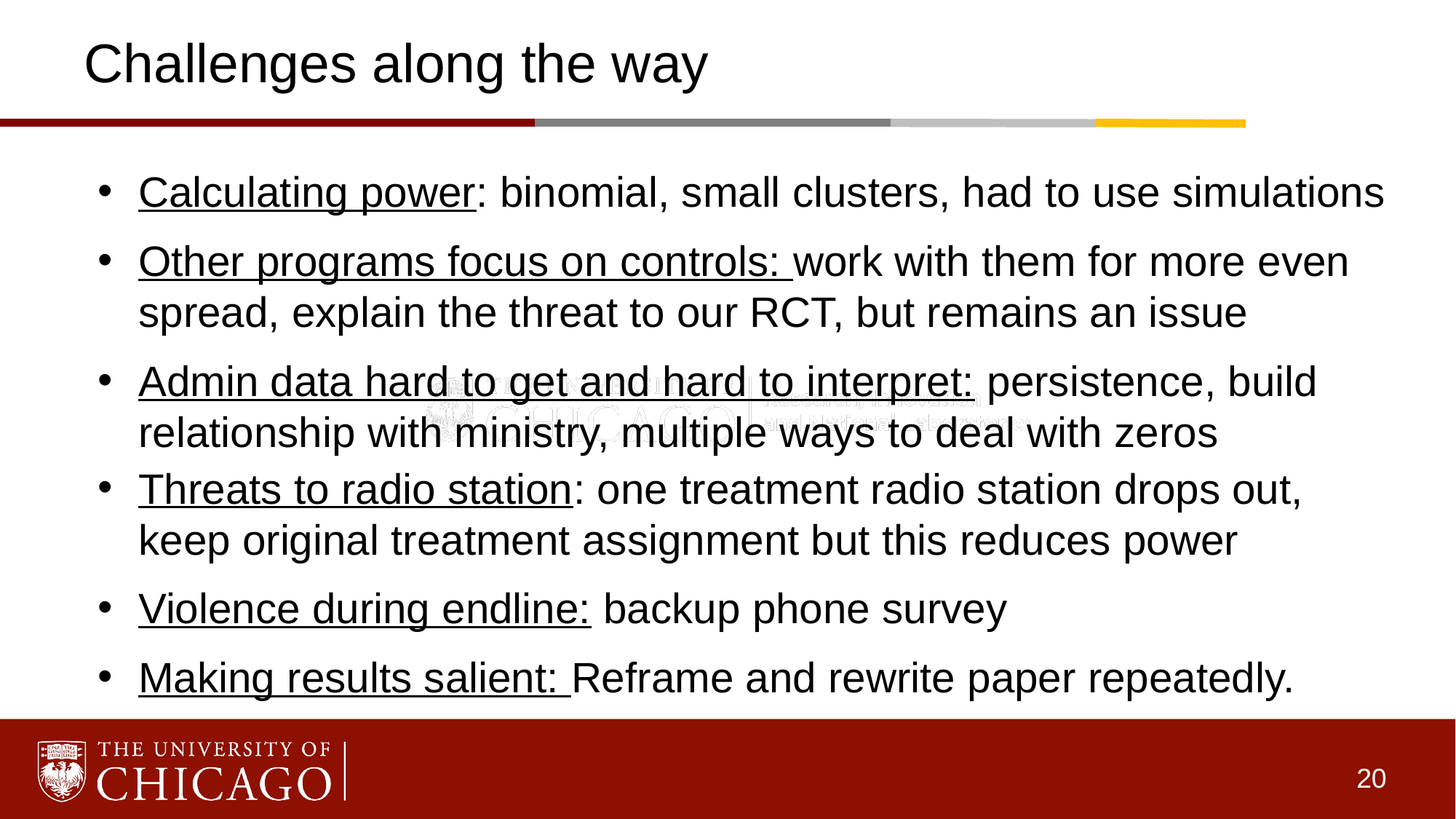

# Challenges along the way
Calculating power: binomial, small clusters, had to use simulations

Other programs focus on controls: work with them for more even spread, explain the threat to our RCT, but remains an issue

Admin data hard to get and hard to interpret: persistence, build relationship with ministry, multiple ways to deal with zeros
Threats to radio station: one treatment radio station drops out, keep original treatment assignment but this reduces power

Violence during endline: backup phone survey

Making results salient: Reframe and rewrite paper repeatedly.